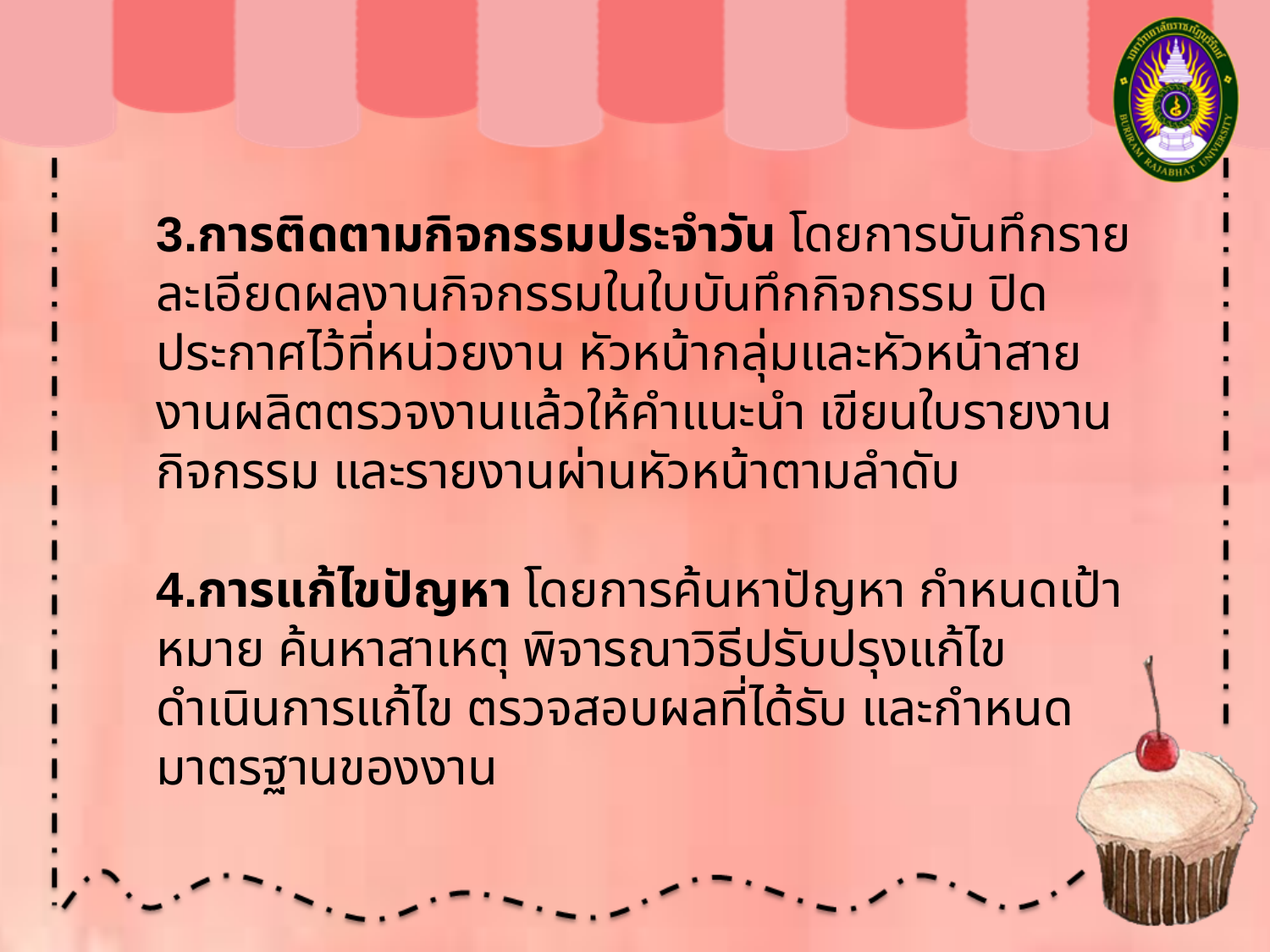

3.การติดตามกิจกรรมประจำวัน โดยการบันทึกรายละเอียดผลงานกิจกรรมในใบบันทึกกิจกรรม ปิดประกาศไว้ที่หน่วยงาน หัวหน้ากลุ่มและหัวหน้าสายงานผลิตตรวจงานแล้วให้คำแนะนำ เขียนใบรายงานกิจกรรม และรายงานผ่านหัวหน้าตามลำดับ

4.การแก้ไขปัญหา โดยการค้นหาปัญหา กำหนดเป้าหมาย ค้นหาสาเหตุ พิจารณาวิธีปรับปรุงแก้ไข ดำเนินการแก้ไข ตรวจสอบผลที่ได้รับ และกำหนดมาตรฐานของงาน